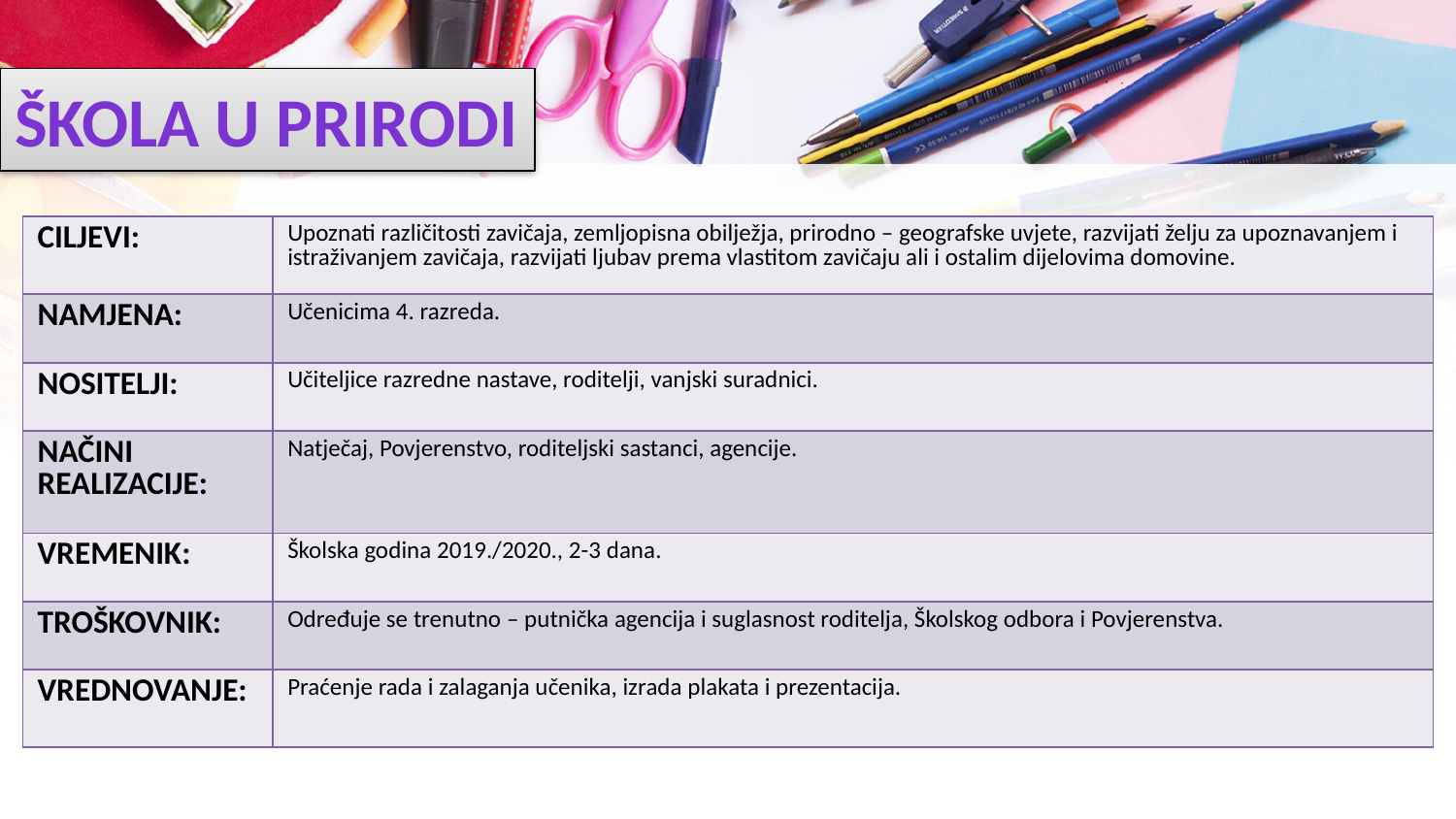

# ŠKOLA U PRIRODI
| CILJEVI: | Upoznati različitosti zavičaja, zemljopisna obilježja, prirodno – geografske uvjete, razvijati želju za upoznavanjem i istraživanjem zavičaja, razvijati ljubav prema vlastitom zavičaju ali i ostalim dijelovima domovine. |
| --- | --- |
| NAMJENA: | Učenicima 4. razreda. |
| NOSITELJI: | Učiteljice razredne nastave, roditelji, vanjski suradnici. |
| NAČINI REALIZACIJE: | Natječaj, Povjerenstvo, roditeljski sastanci, agencije. |
| VREMENIK: | Školska godina 2019./2020., 2-3 dana. |
| TROŠKOVNIK: | Određuje se trenutno – putnička agencija i suglasnost roditelja, Školskog odbora i Povjerenstva. |
| VREDNOVANJE: | Praćenje rada i zalaganja učenika, izrada plakata i prezentacija. |